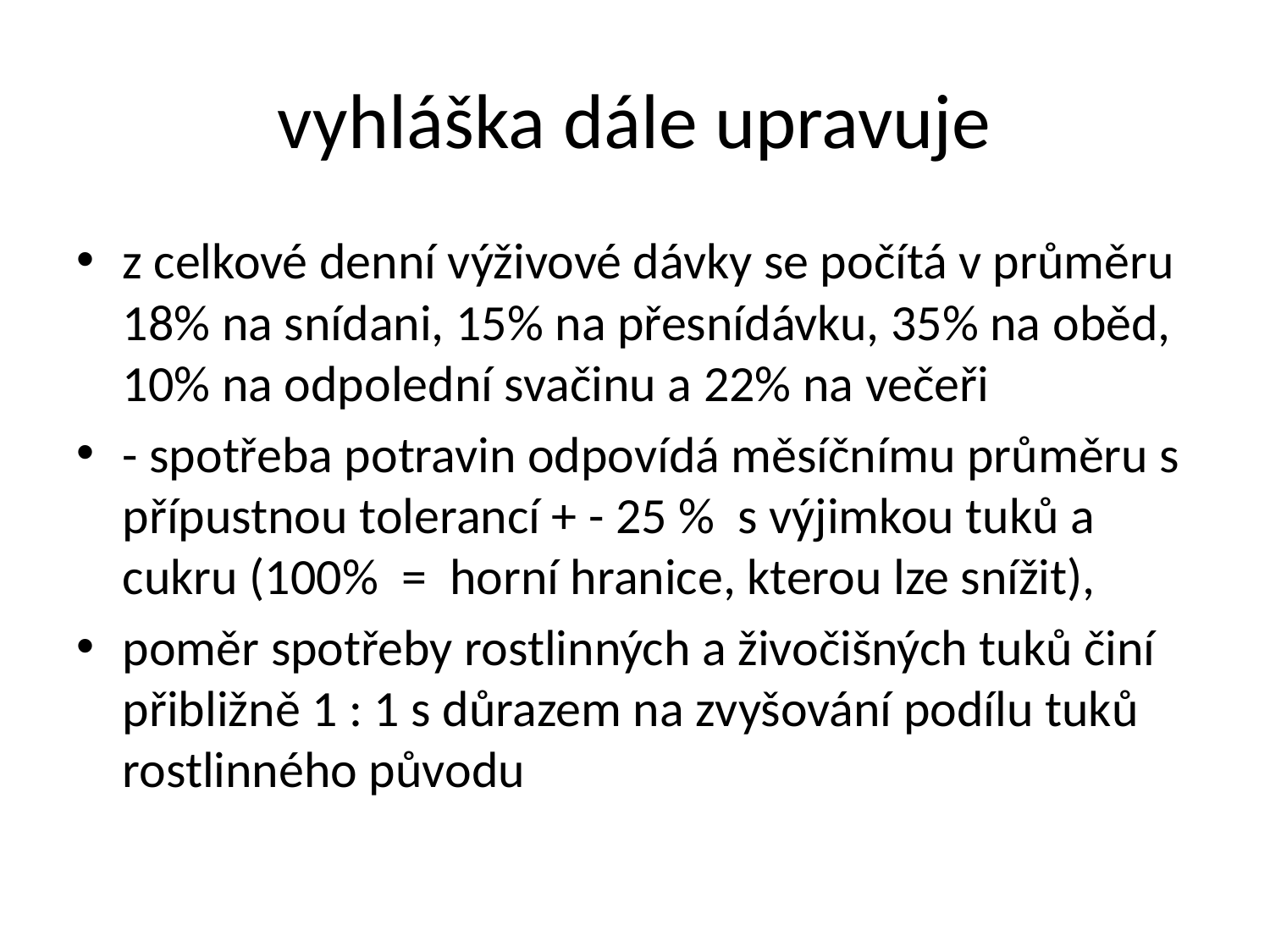

# vyhláška dále upravuje
z celkové denní výživové dávky se počítá v průměru 18% na snídani, 15% na přesnídávku, 35% na oběd, 10% na odpolední svačinu a 22% na večeři
- spotřeba potravin odpovídá měsíčnímu průměru s přípustnou tolerancí + - 25 %  s výjimkou tuků a cukru (100%  =  horní hranice, kterou lze snížit),
poměr spotřeby rostlinných a živočišných tuků činí přibližně 1 : 1 s důrazem na zvyšování podílu tuků rostlinného původu